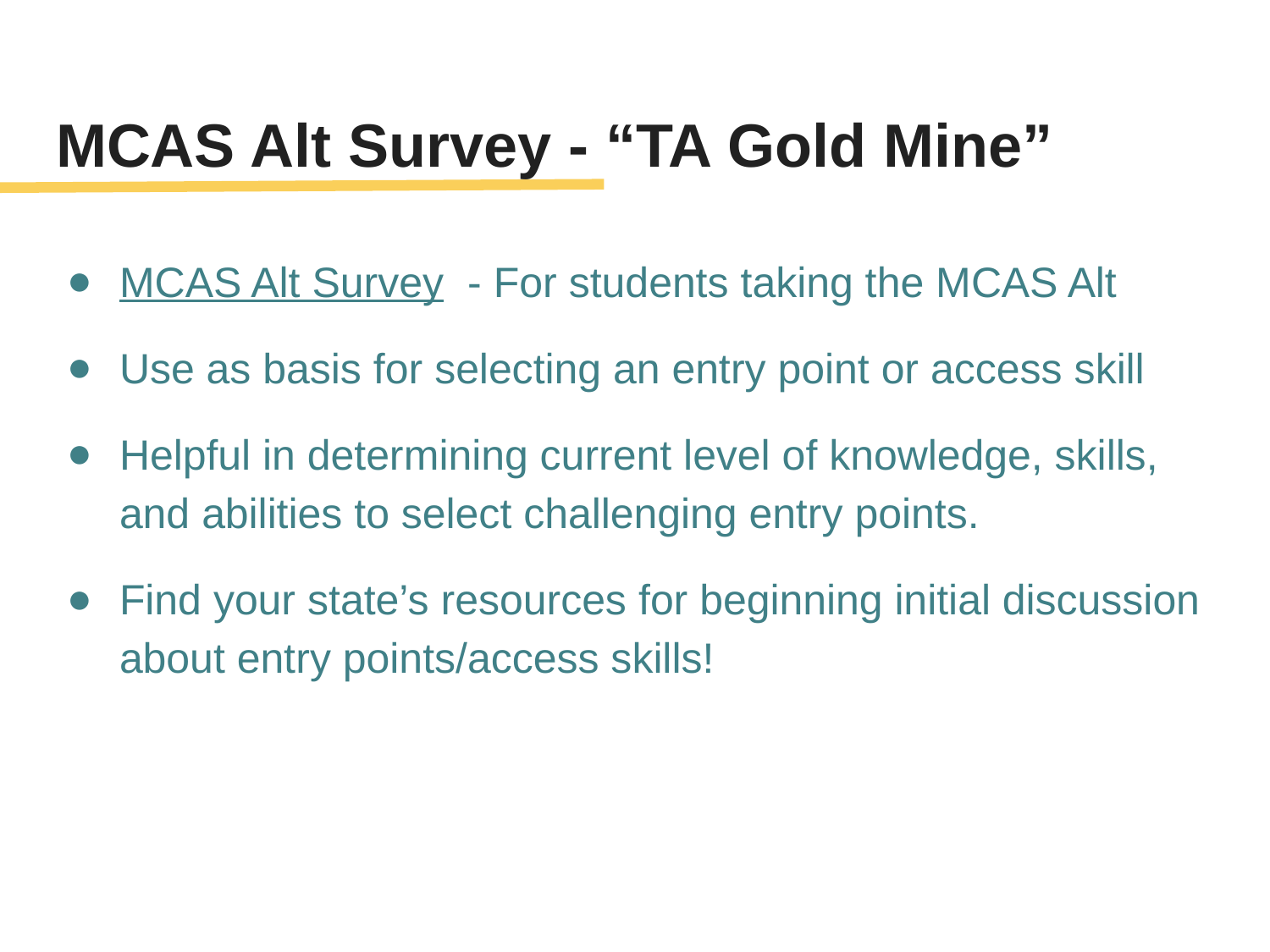

# MCAS Alt Survey - “TA Gold Mine”
MCAS Alt Survey  - For students taking the MCAS Alt
Use as basis for selecting an entry point or access skill
Helpful in determining current level of knowledge, skills, and abilities to select challenging entry points.
Find your state’s resources for beginning initial discussion about entry points/access skills!